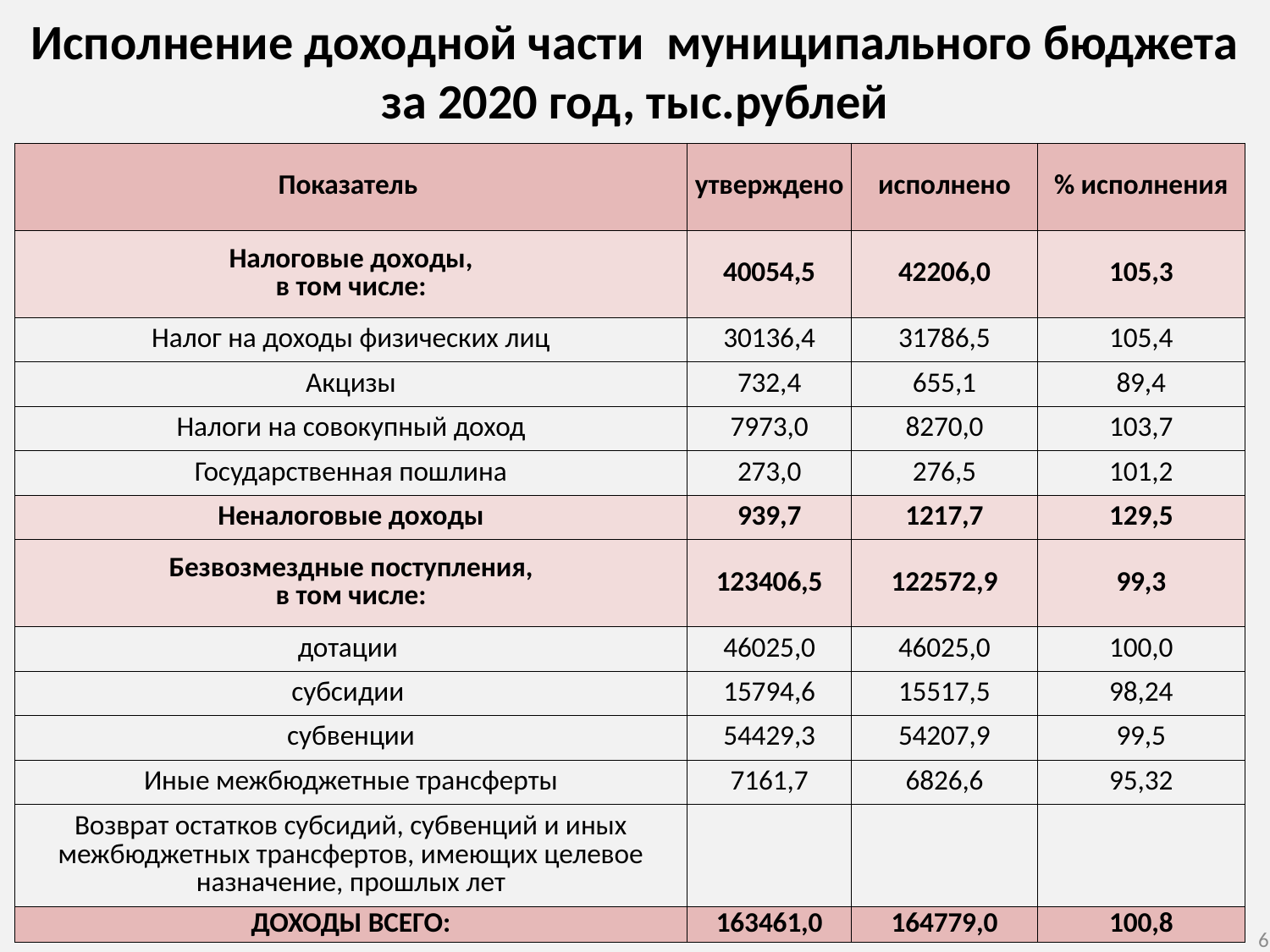

Исполнение доходной части  муниципального бюджета
за 2020 год, тыс.рублей
| Показатель | утверждено | исполнено | % исполнения |
| --- | --- | --- | --- |
| Налоговые доходы, в том числе: | 40054,5 | 42206,0 | 105,3 |
| Налог на доходы физических лиц | 30136,4 | 31786,5 | 105,4 |
| Акцизы | 732,4 | 655,1 | 89,4 |
| Налоги на совокупный доход | 7973,0 | 8270,0 | 103,7 |
| Государственная пошлина | 273,0 | 276,5 | 101,2 |
| Неналоговые доходы | 939,7 | 1217,7 | 129,5 |
| Безвозмездные поступления, в том числе: | 123406,5 | 122572,9 | 99,3 |
| дотации | 46025,0 | 46025,0 | 100,0 |
| субсидии | 15794,6 | 15517,5 | 98,24 |
| субвенции | 54429,3 | 54207,9 | 99,5 |
| Иные межбюджетные трансферты | 7161,7 | 6826,6 | 95,32 |
| Возврат остатков субсидий, субвенций и иных межбюджетных трансфертов, имеющих целевое назначение, прошлых лет |  |  |  |
| ДОХОДЫ ВСЕГО: | 163461,0 | 164779,0 | 100,8 |
6